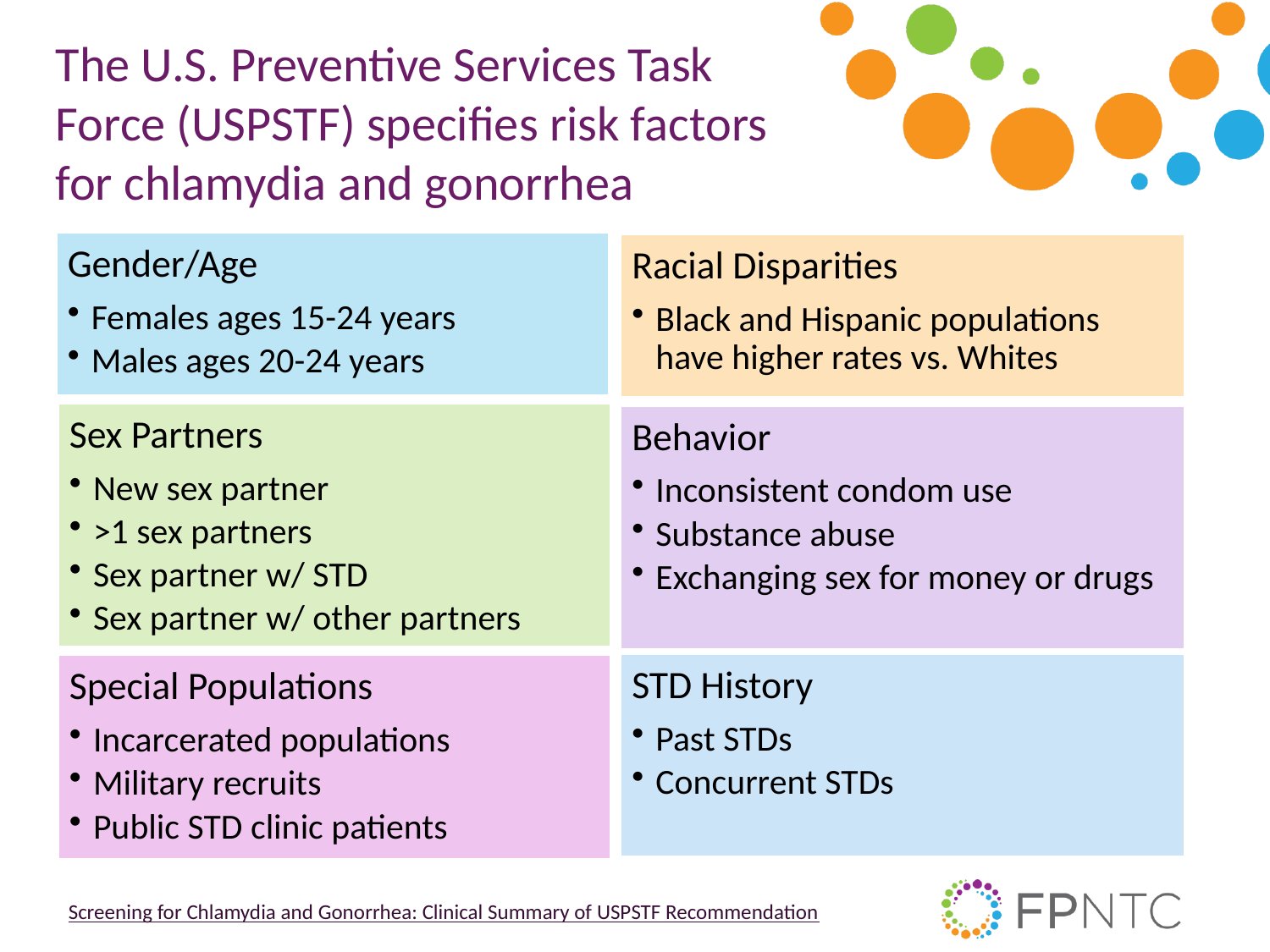

# The U.S. Preventive Services Task Force (USPSTF) specifies risk factors for chlamydia and gonorrhea
Gender/Age
Females ages 15-24 years
Males ages 20-24 years
Racial Disparities
Black and Hispanic populations have higher rates vs. Whites
Sex Partners
New sex partner
>1 sex partners
Sex partner w/ STD
Sex partner w/ other partners
Behavior
Inconsistent condom use
Substance abuse
Exchanging sex for money or drugs
STD History
Past STDs
Concurrent STDs
Special Populations
Incarcerated populations
Military recruits
Public STD clinic patients
Screening for Chlamydia and Gonorrhea: Clinical Summary of USPSTF Recommendation